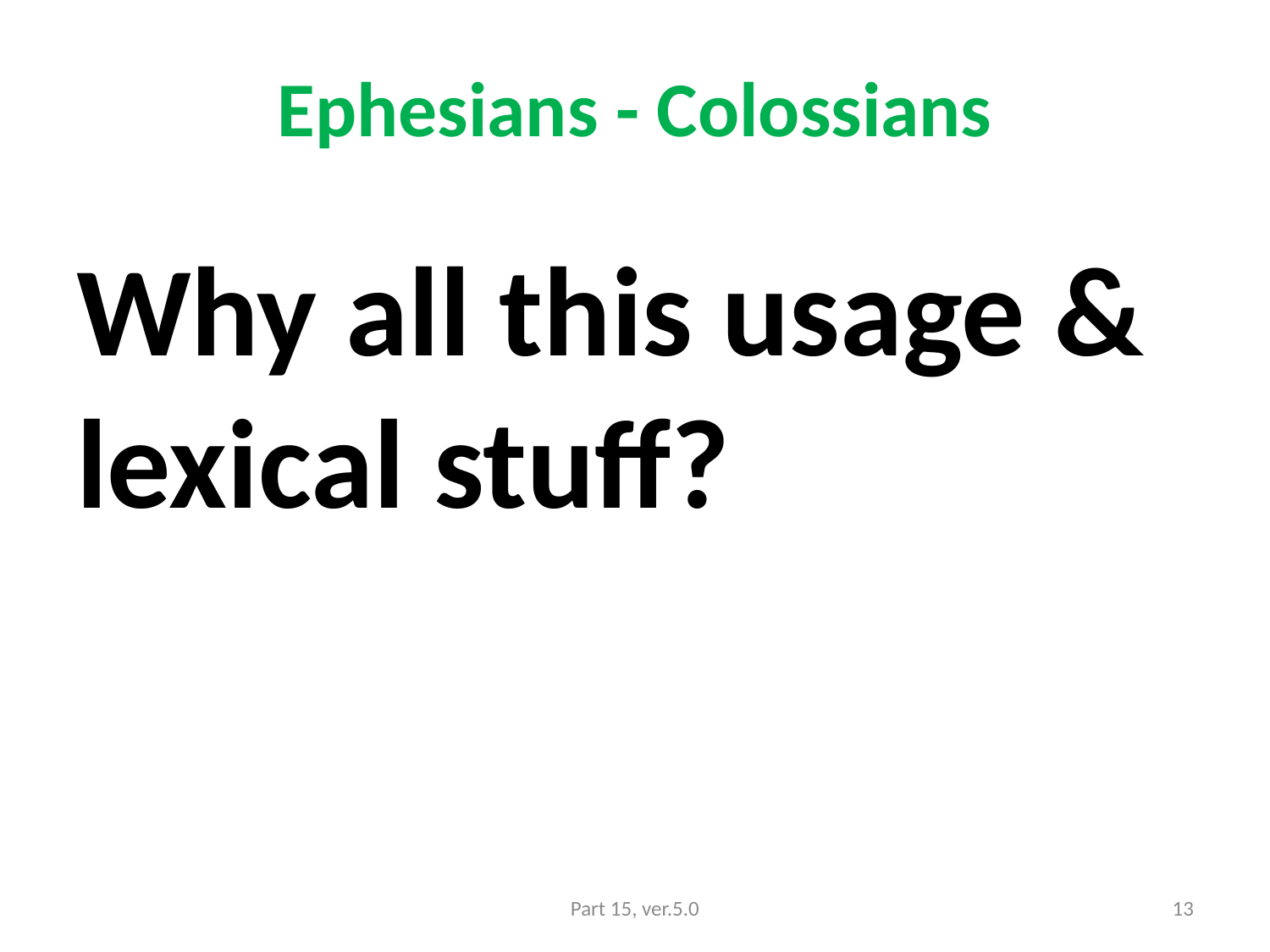

# Ephesians - Colossians
Why all this usage & lexical stuff?
Part 15, ver.5.0
13